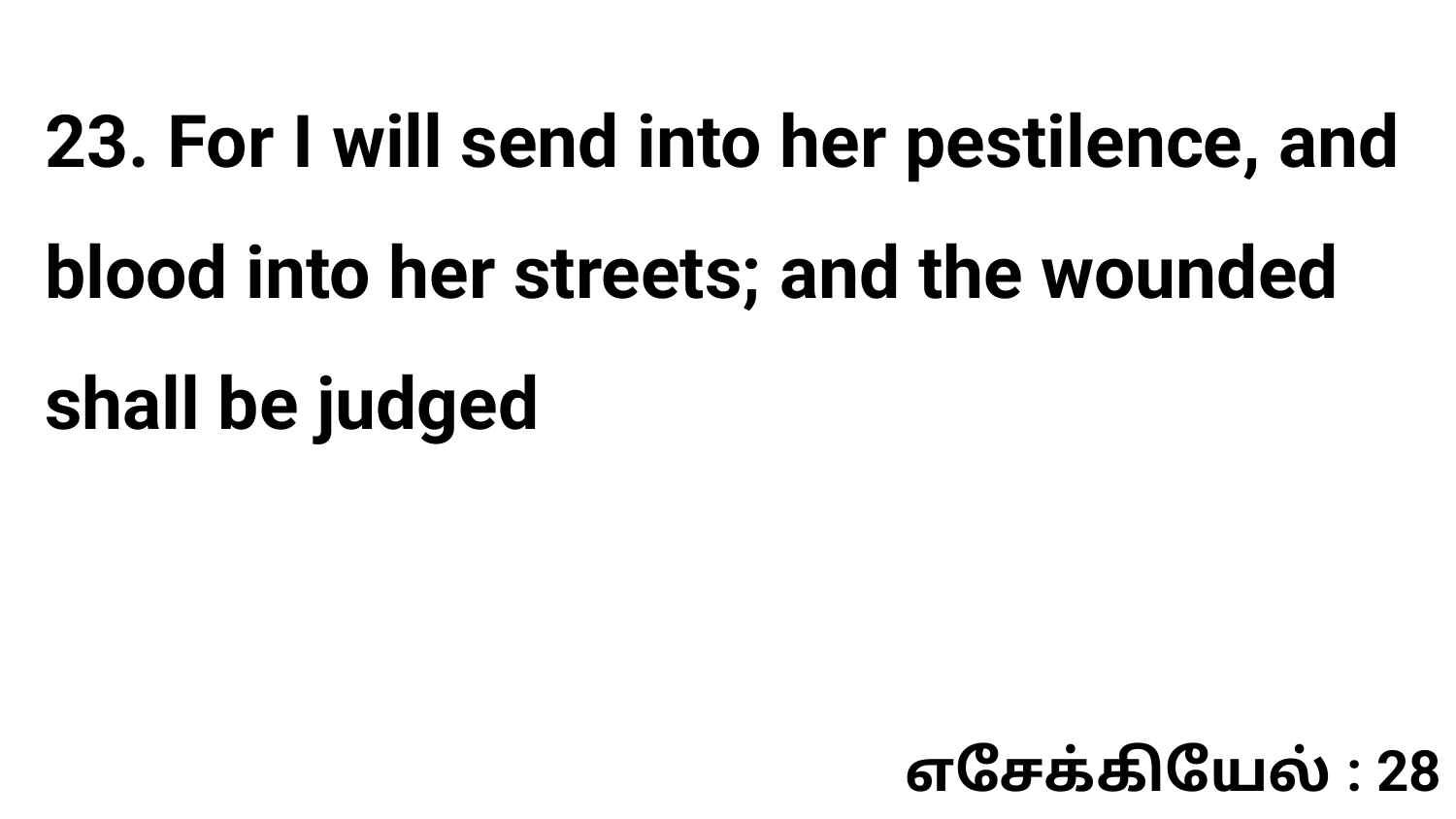

23. For I will send into her pestilence, and blood into her streets; and the wounded shall be judged
எசேக்கியேல் : 28